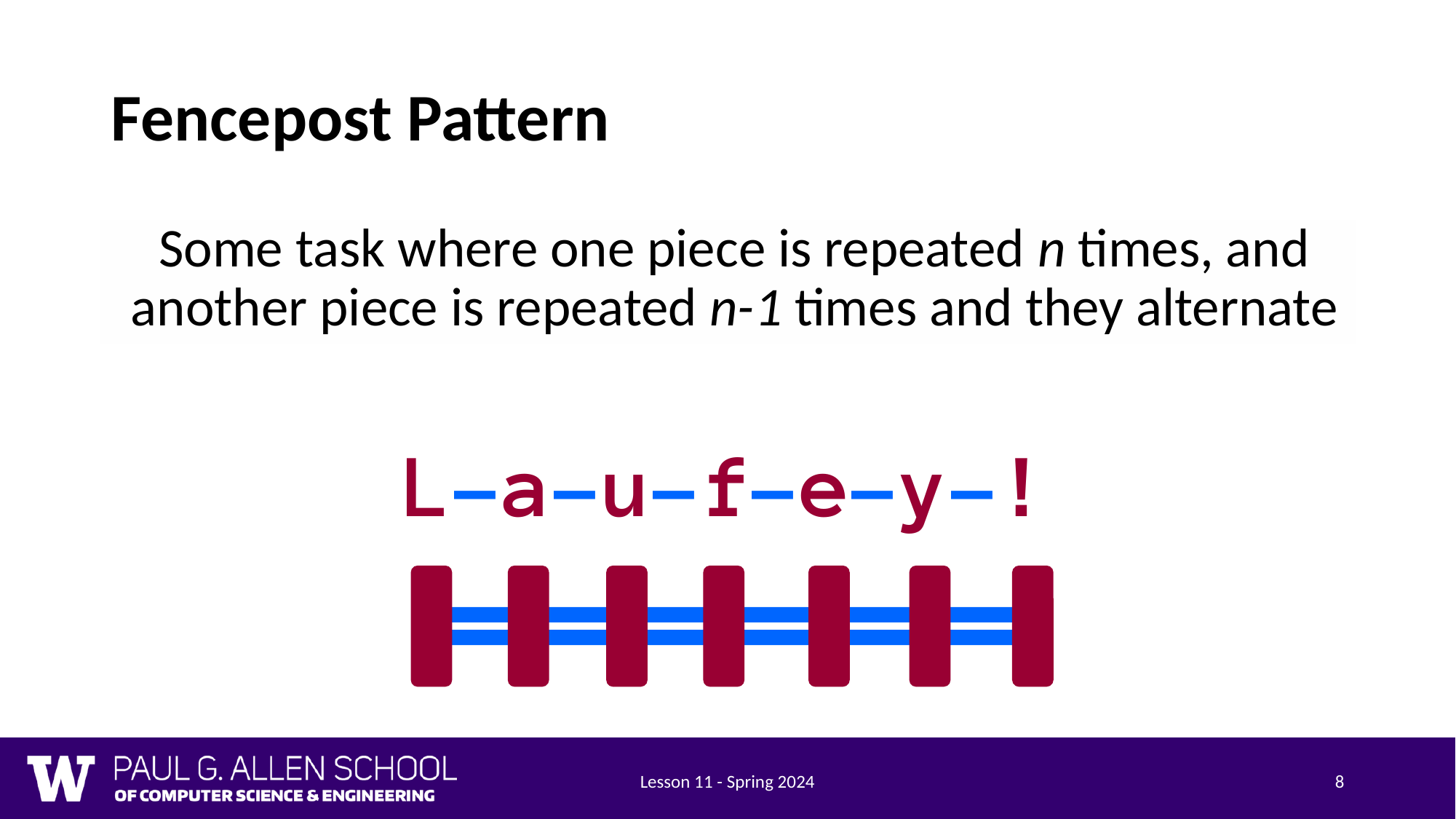

# Fencepost Pattern
Some task where one piece is repeated n times, and another piece is repeated n-1 times and they alternate
L-a-u-f-e-y-!

Lesson 11 - Spring 2024
8